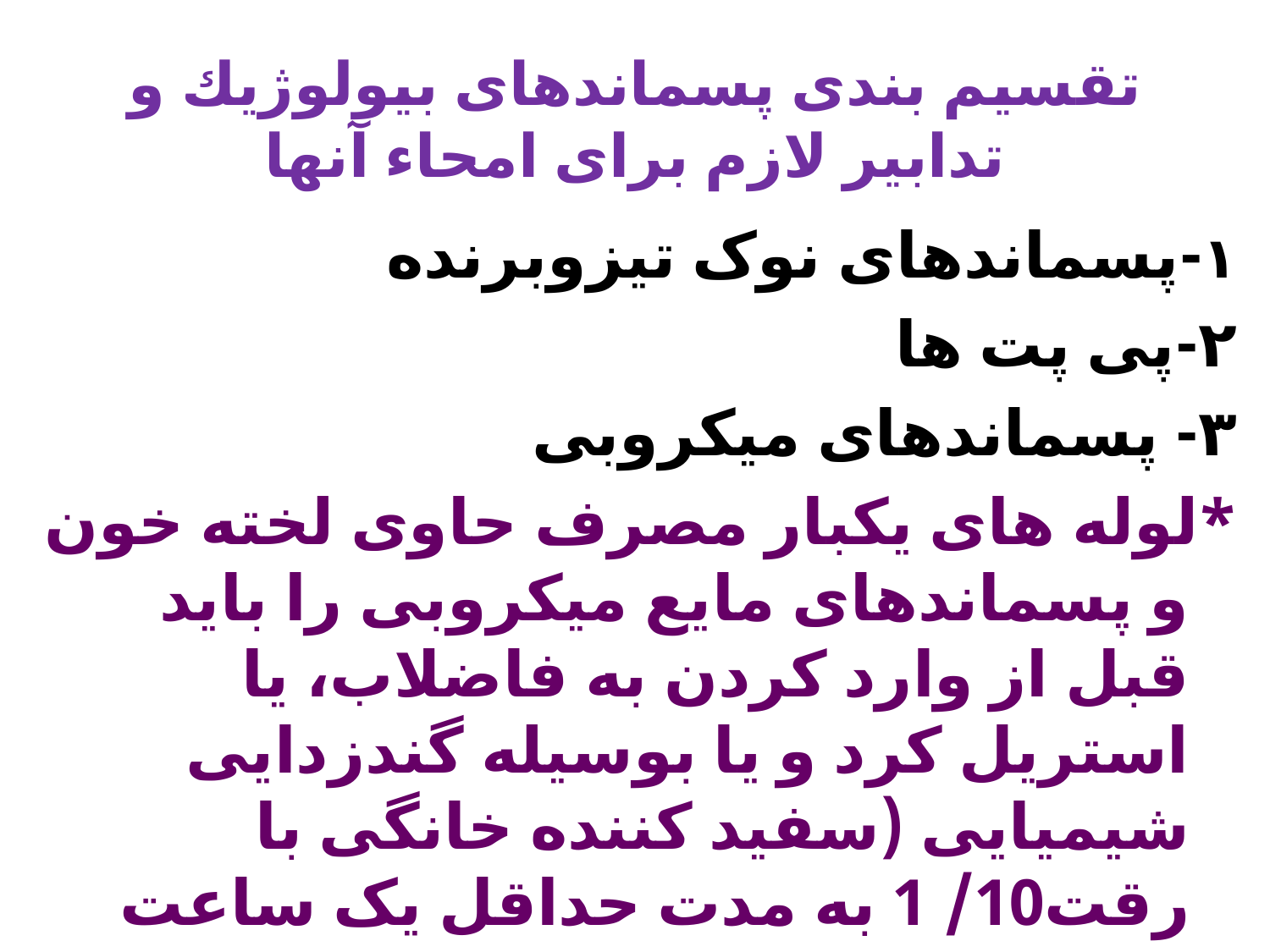

# تقسيم بندی پسماندهای بيولوژیك و تدابير لازم برای امحاء آنها
۱-پسماندهای نوک تيزوبرنده
۲-پی پت ها
۳- پسماندهای ميکروبی
*لوله های يکبار مصرف حاوی لخته خون و پسماندهای مايع ميکروبی را بايد قبل از وارد کردن به فاضلاب، يا استريل کرد و يا بوسيله گندزدايی شيميايی (سفيد کننده خانگی با رقت10/ 1 به مدت حداقل يک ساعت بی اثر نمود .